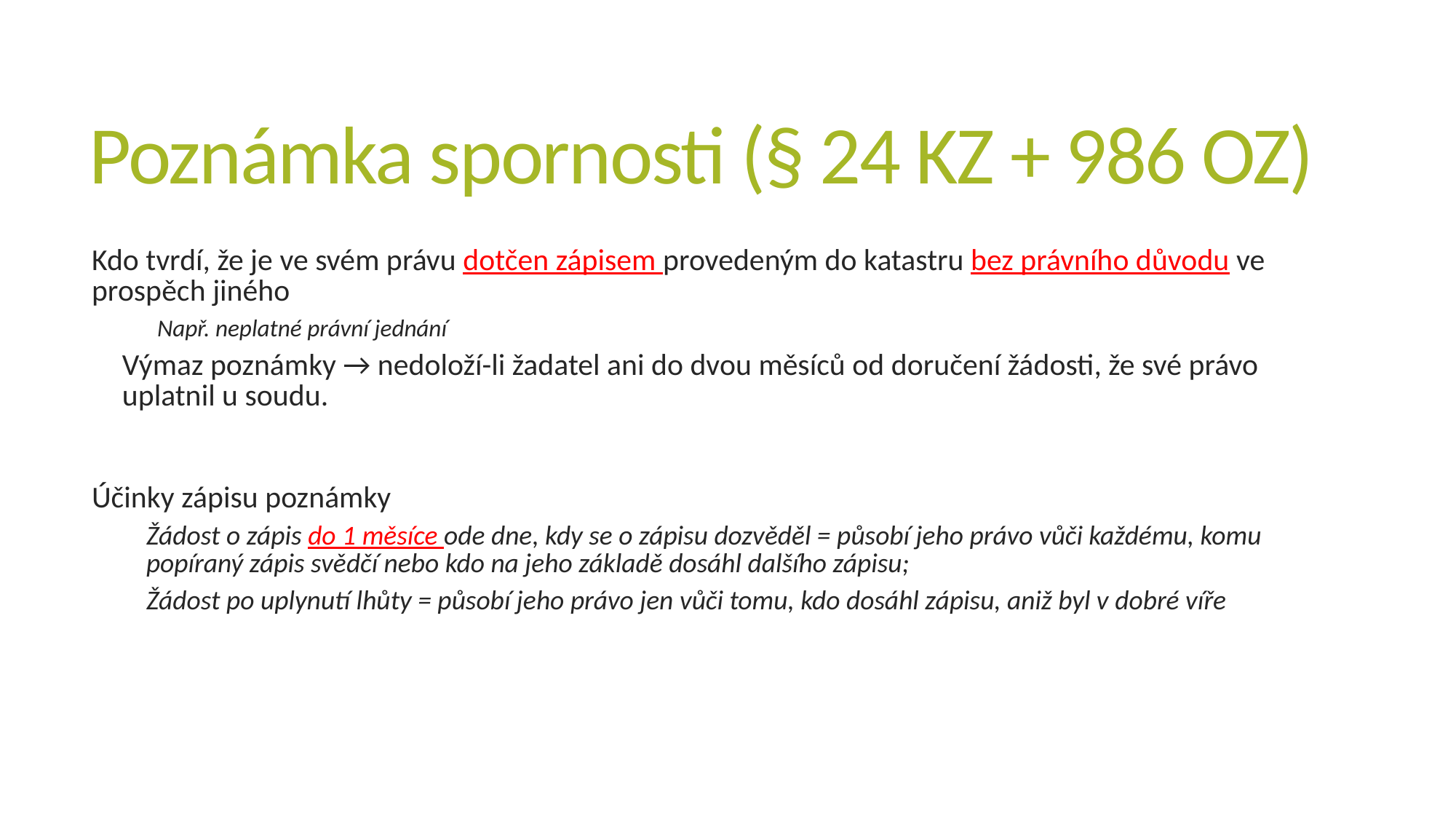

# Poznámka spornosti (§ 24 KZ + 986 OZ)
Kdo tvrdí, že je ve svém právu dotčen zápisem provedeným do katastru bez právního důvodu ve prospěch jiného
Např. neplatné právní jednání
Výmaz poznámky → nedoloží-li žadatel ani do dvou měsíců od doručení žádosti, že své právo uplatnil u soudu.

Účinky zápisu poznámky
Žádost o zápis do 1 měsíce ode dne, kdy se o zápisu dozvěděl = působí jeho právo vůči každému, komu popíraný zápis svědčí nebo kdo na jeho základě dosáhl dalšího zápisu;
Žádost po uplynutí lhůty = působí jeho právo jen vůči tomu, kdo dosáhl zápisu, aniž byl v dobré víře